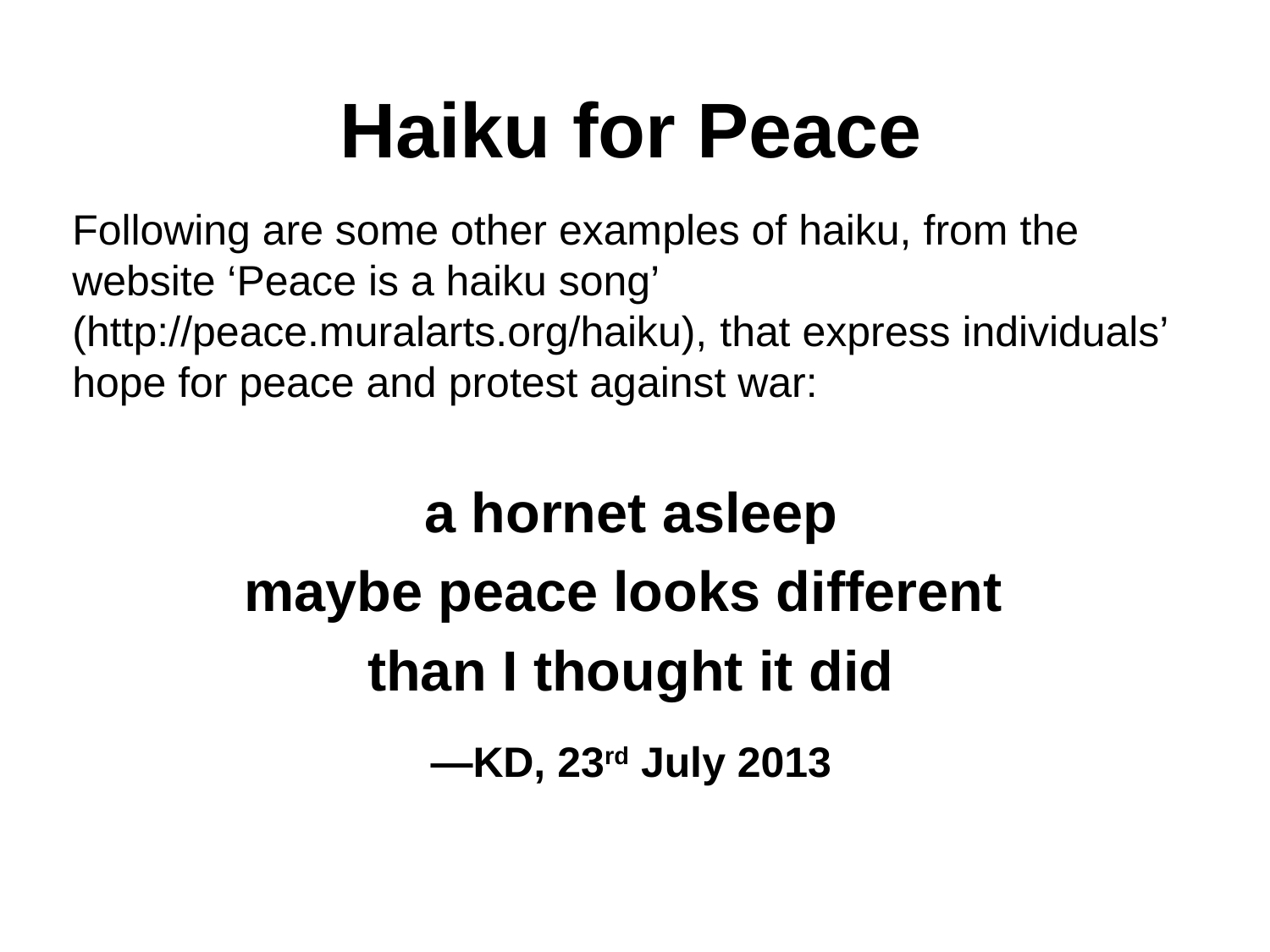

# Haiku for Peace
Following are some other examples of haiku, from the website ‘Peace is a haiku song’ (http://peace.muralarts.org/haiku), that express individuals’ hope for peace and protest against war:

a hornet asleep
maybe peace looks different
than I thought it did

—KD, 23rd July 2013